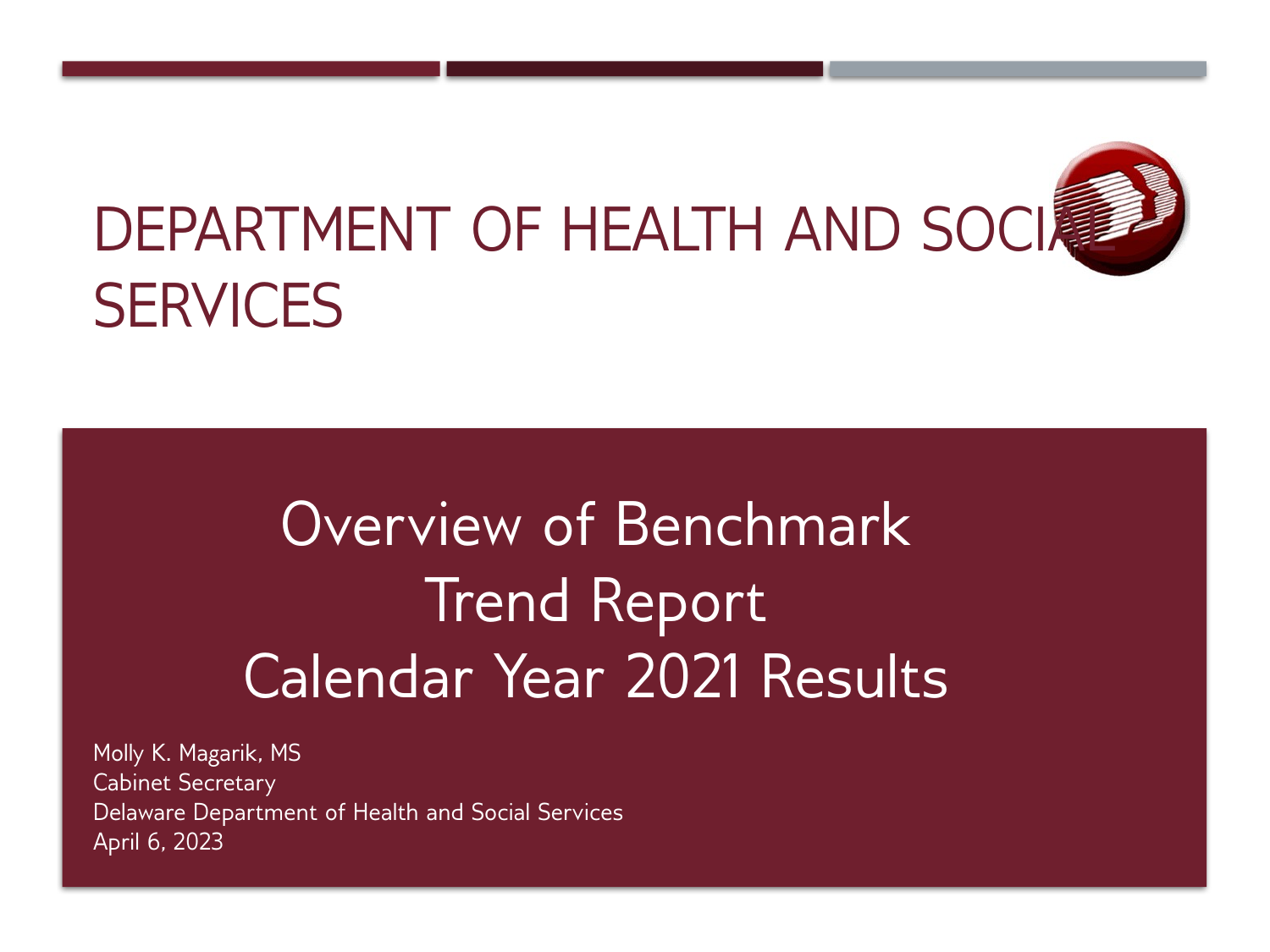

# Department of Health and Social Services
Overview of Benchmark
Trend Report
Calendar Year 2021 Results
Molly K. Magarik, MS
Cabinet Secretary
Delaware Department of Health and Social Services
April 6, 2023